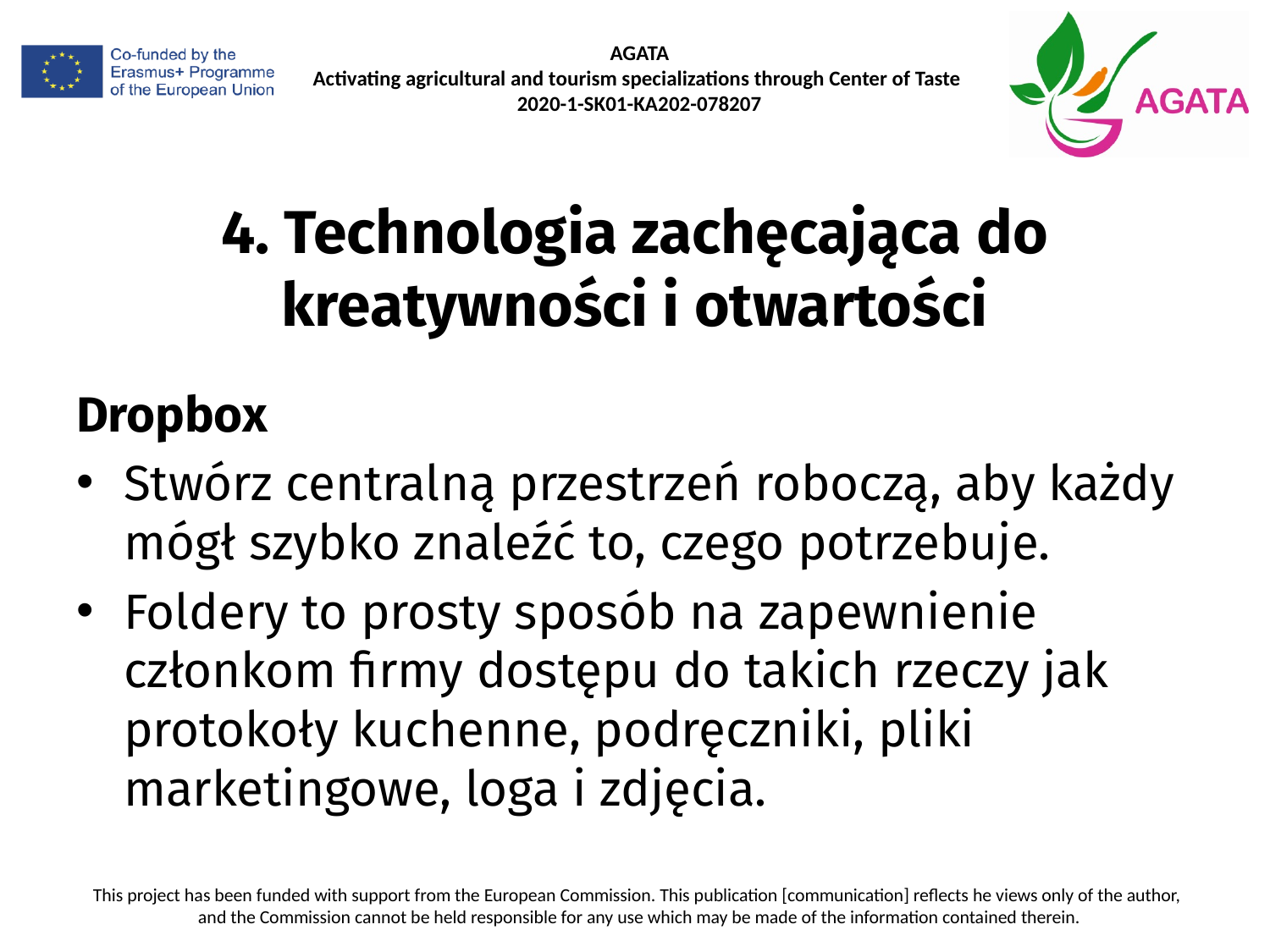

# 4. Technologia zachęcająca do kreatywności i otwartości
Dropbox
Stwórz centralną przestrzeń roboczą, aby każdy mógł szybko znaleźć to, czego potrzebuje.
Foldery to prosty sposób na zapewnienie członkom firmy dostępu do takich rzeczy jak protokoły kuchenne, podręczniki, pliki marketingowe, loga i zdjęcia.